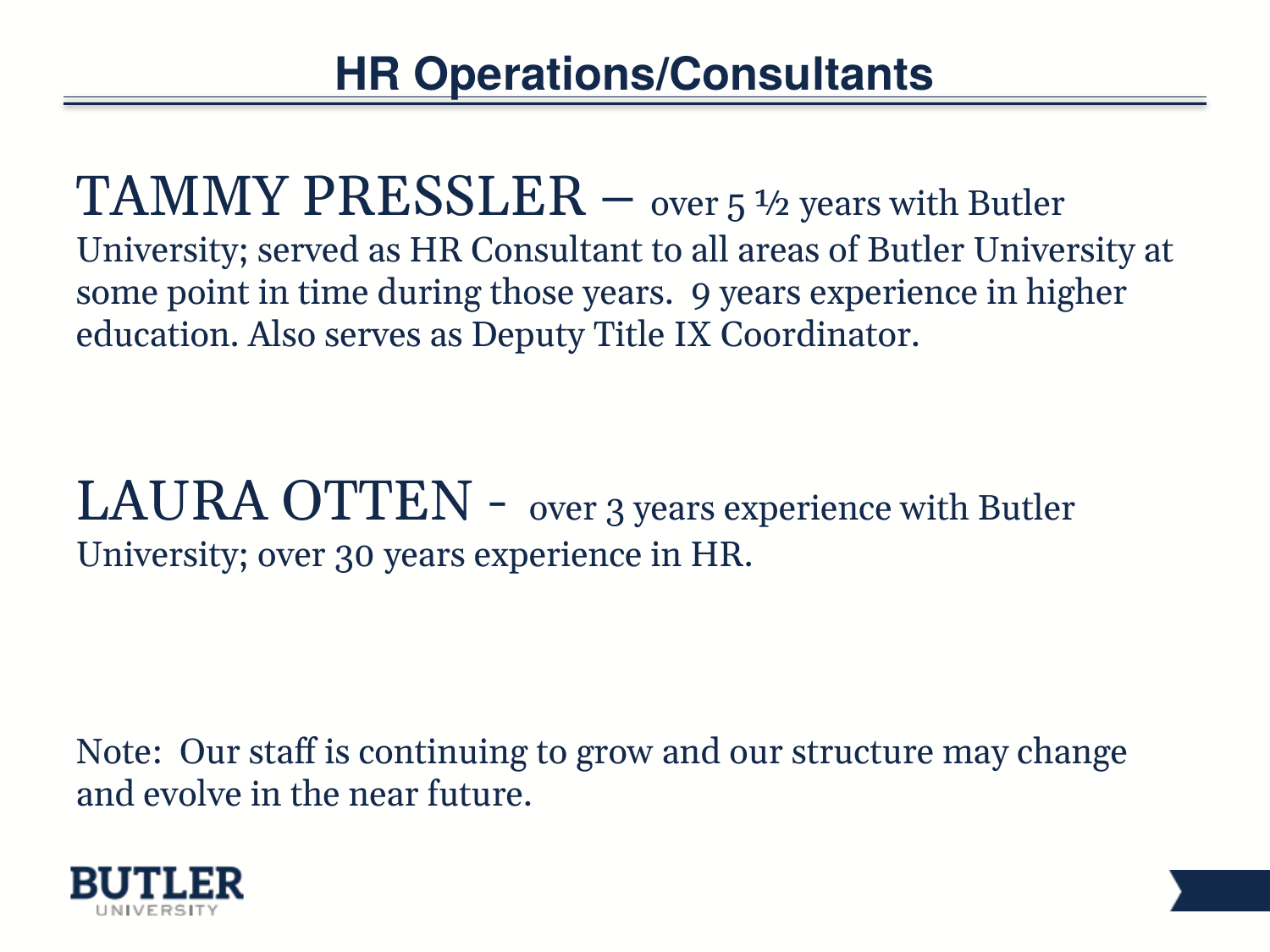

# HR Operations/Consultants
TAMMY PRESSLER – over 5 ½ years with Butler University; served as HR Consultant to all areas of Butler University at some point in time during those years.  9 years experience in higher education. Also serves as Deputy Title IX Coordinator.

LAURA OTTEN -  over 3 years experience with Butler University; over 30 years experience in HR.

Note:  Our staff is continuing to grow and our structure may change and evolve in the near future.
2